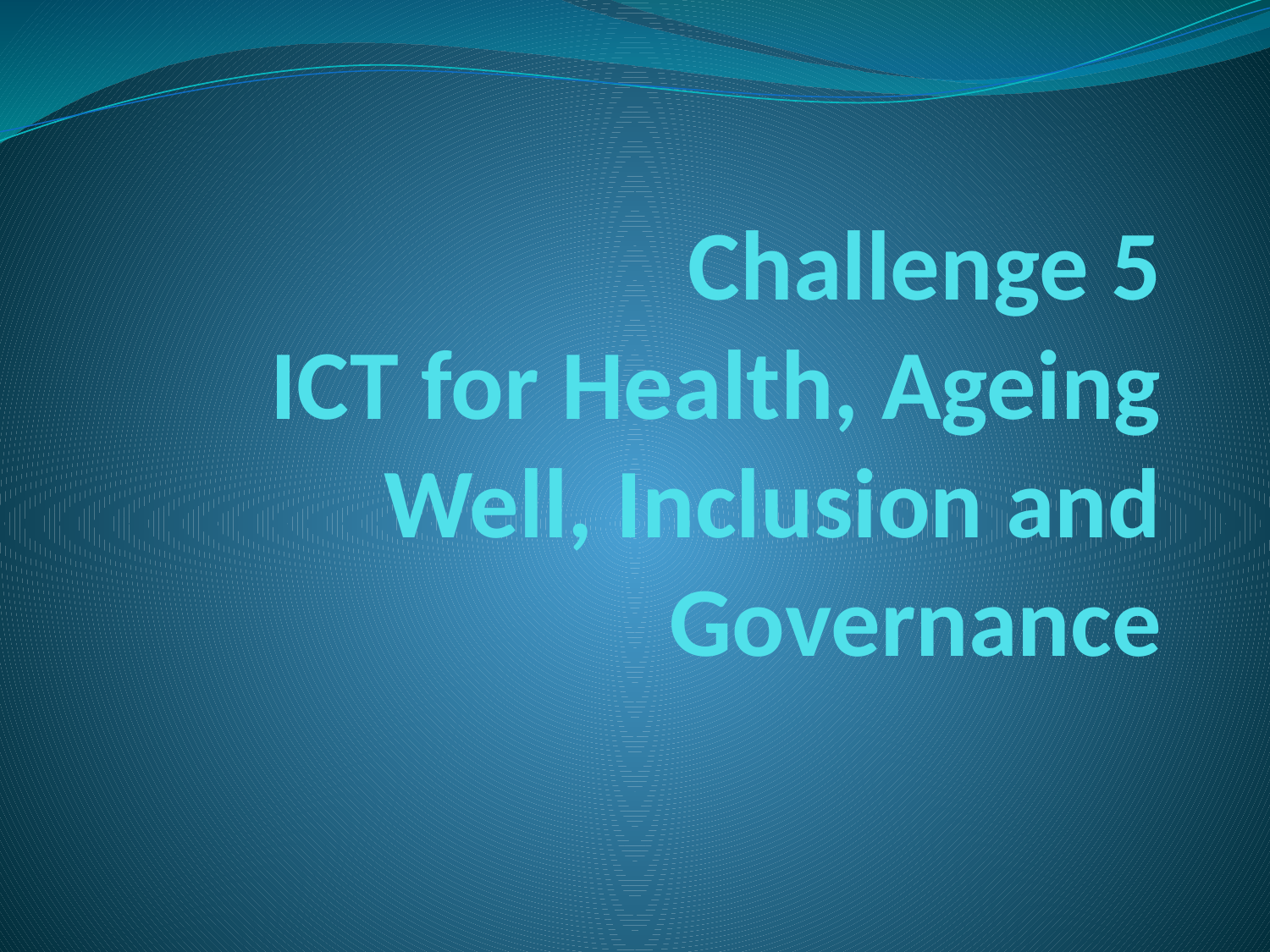

# Challenge 5 ICT for Health, Ageing Well, Inclusion and Governance